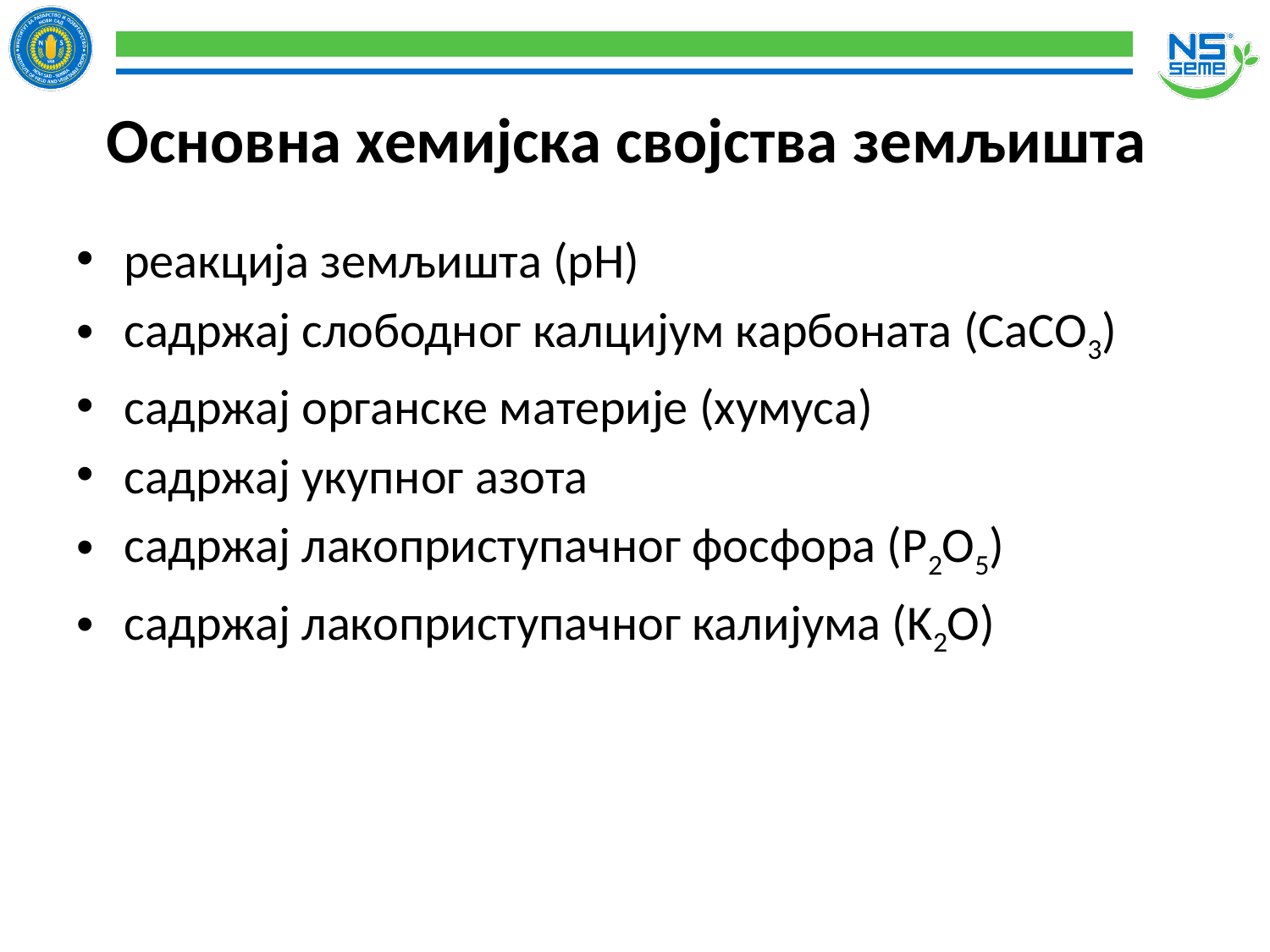

# Основна хемијска својства земљишта
реакција земљишта (рН)
садржај слободног калцијум карбоната (CaCO3)
садржај органске материје (хумуса)
садржај укупног азота
садржај лакоприступачног фосфора (P2O5)
садржај лакоприступачног калијума (K2O)